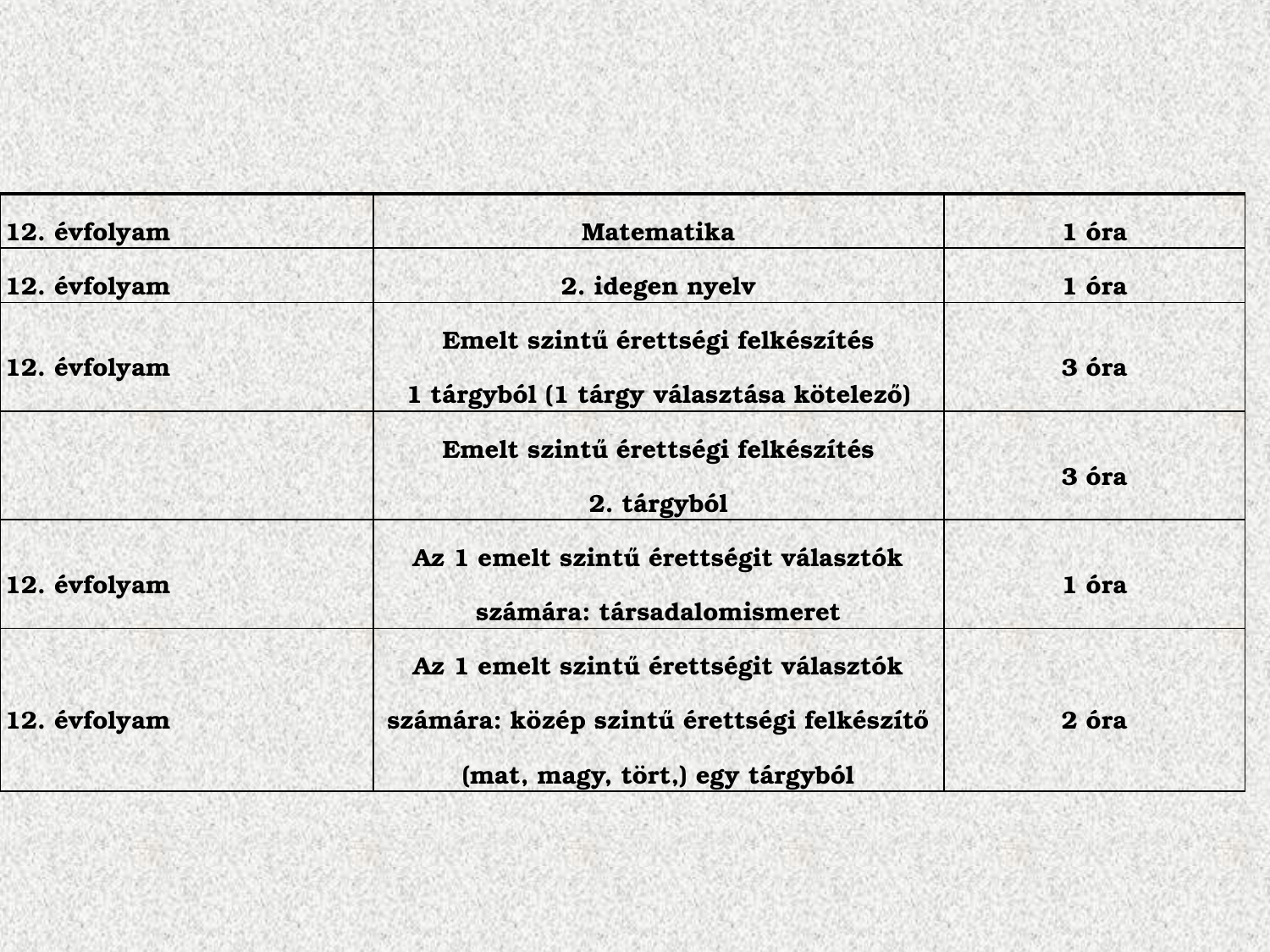

| 12. évfolyam | Matematika | 1 óra |
| --- | --- | --- |
| 12. évfolyam | 2. idegen nyelv | 1 óra |
| 12. évfolyam | Emelt szintű érettségi felkészítés 1 tárgyból (1 tárgy választása kötelező) | 3 óra |
|  | Emelt szintű érettségi felkészítés 2. tárgyból | 3 óra |
| 12. évfolyam | Az 1 emelt szintű érettségit választók számára: társadalomismeret | 1 óra |
| 12. évfolyam | Az 1 emelt szintű érettségit választók számára: közép szintű érettségi felkészítő (mat, magy, tört,) egy tárgyból | 2 óra |